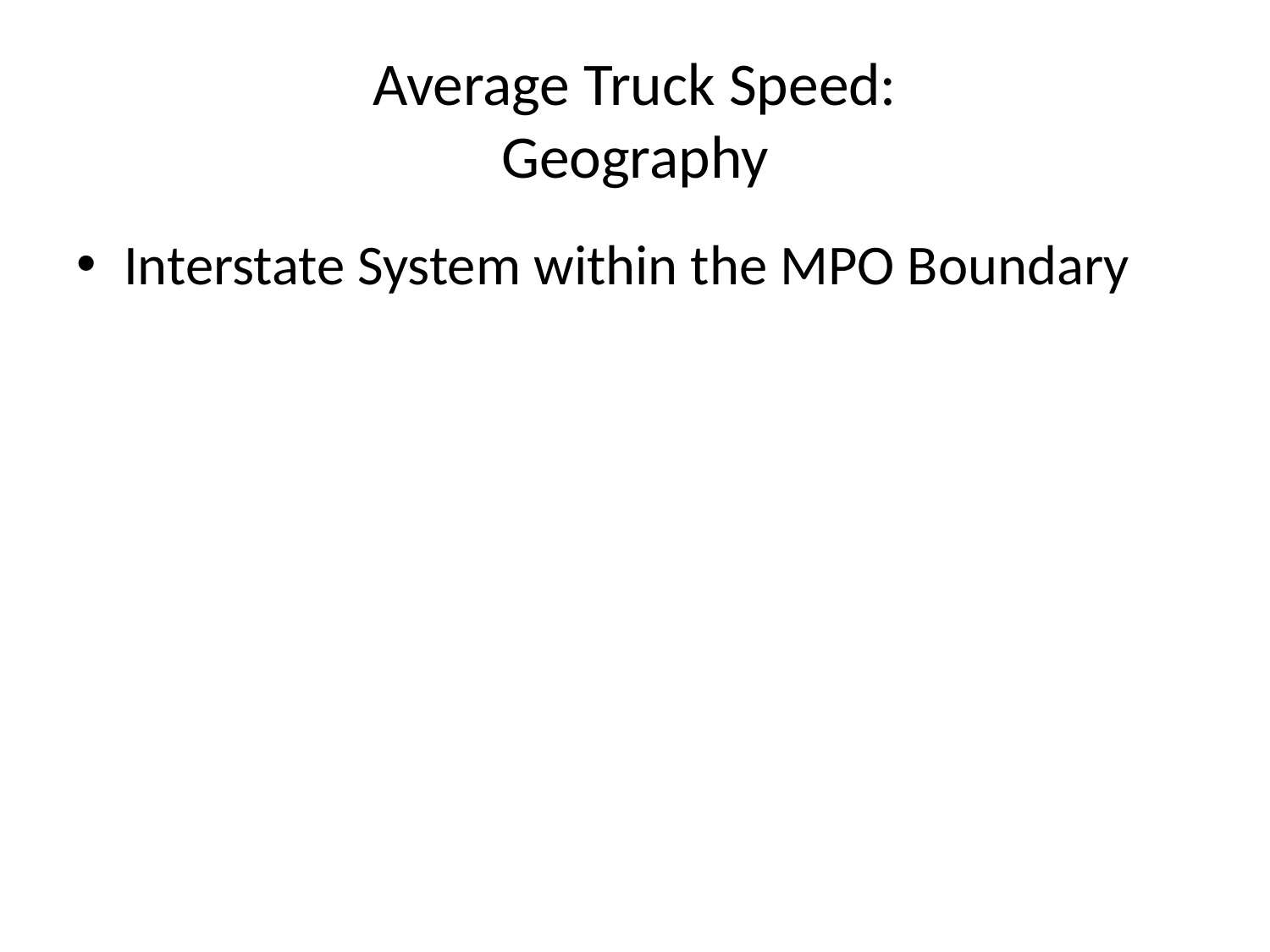

# Average Truck Speed:
Geography
Interstate System within the MPO Boundary